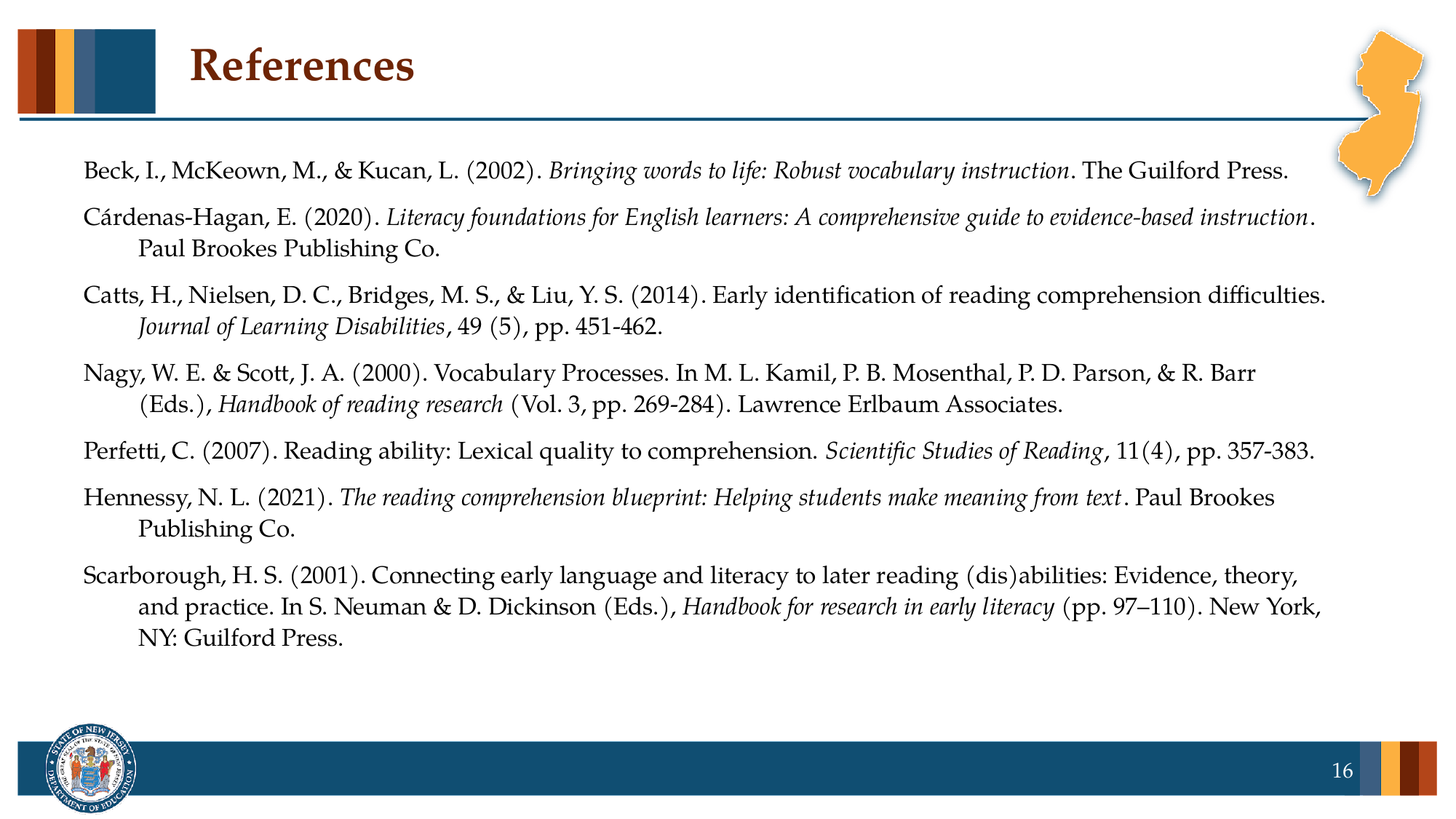

# References
Beck, I., McKeown, M., & Kucan, L. (2002). Bringing words to life: Robust vocabulary instruction. The Guilford Press.
Cárdenas-Hagan, E. (2020). Literacy foundations for English learners: A comprehensive guide to evidence-based instruction. Paul Brookes Publishing Co.
Catts, H., Nielsen, D. C., Bridges, M. S., & Liu, Y. S. (2014). Early identification of reading comprehension difficulties. Journal of Learning Disabilities, 49 (5), pp. 451-462.
Nagy, W. E. & Scott, J. A. (2000). Vocabulary Processes. In M. L. Kamil, P. B. Mosenthal, P. D. Parson, & R. Barr (Eds.), Handbook of reading research (Vol. 3, pp. 269-284). Lawrence Erlbaum Associates.
Perfetti, C. (2007). Reading ability: Lexical quality to comprehension. Scientific Studies of Reading, 11(4), pp. 357-383.
Hennessy, N. L. (2021). The reading comprehension blueprint: Helping students make meaning from text. Paul Brookes Publishing Co.
Scarborough, H. S. (2001). Connecting early language and literacy to later reading (dis)abilities: Evidence, theory, and practice. In S. Neuman & D. Dickinson (Eds.), Handbook for research in early literacy (pp. 97–110). New York, NY: Guilford Press.
16